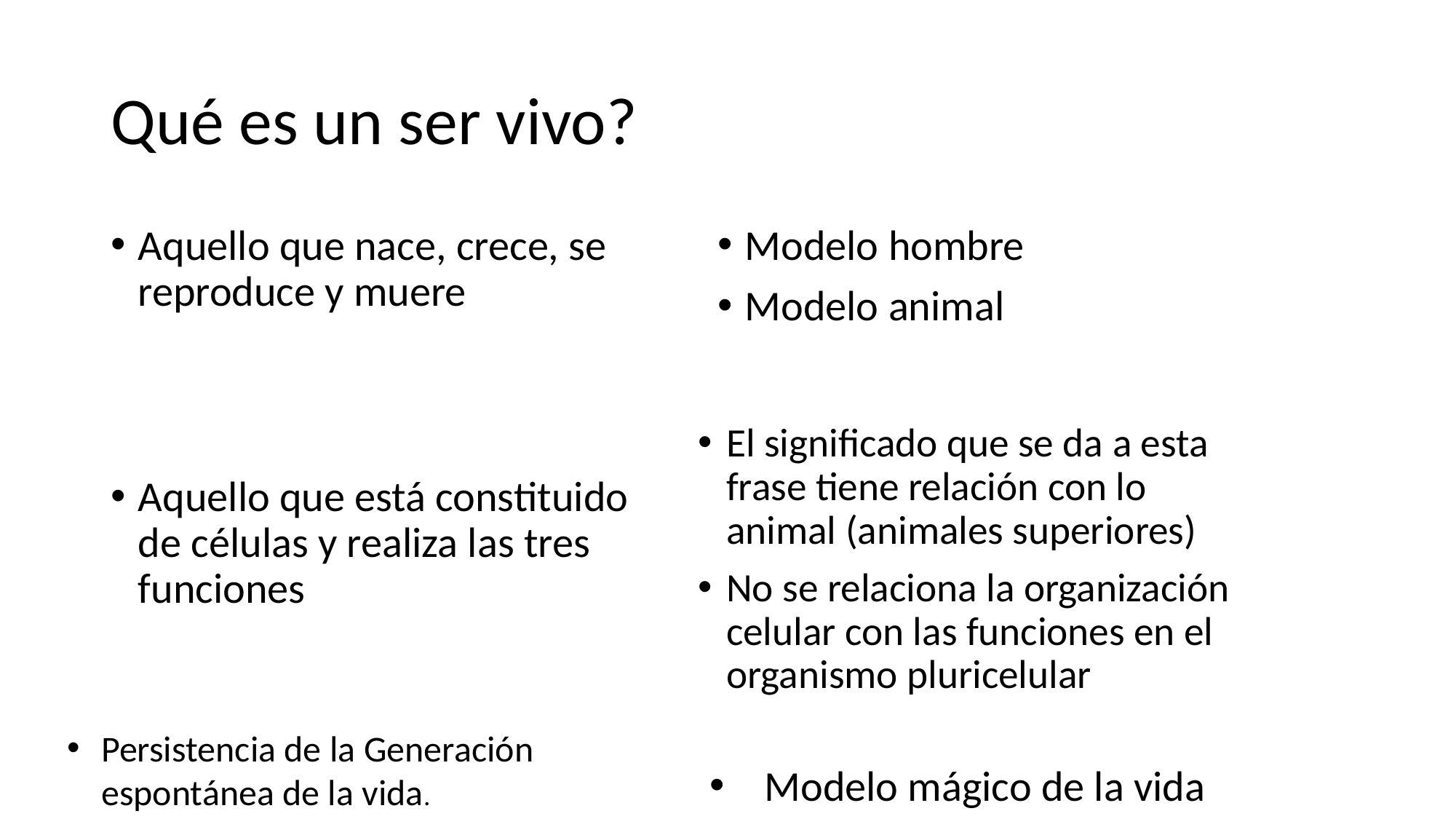

# Qué es un ser vivo?
Modelo hombre
Modelo animal
Aquello que nace, crece, se reproduce y muere
El significado que se da a esta frase tiene relación con lo animal (animales superiores)
No se relaciona la organización celular con las funciones en el organismo pluricelular
Aquello que está constituido de células y realiza las tres funciones
Persistencia de la Generación espontánea de la vida.
Modelo mágico de la vida